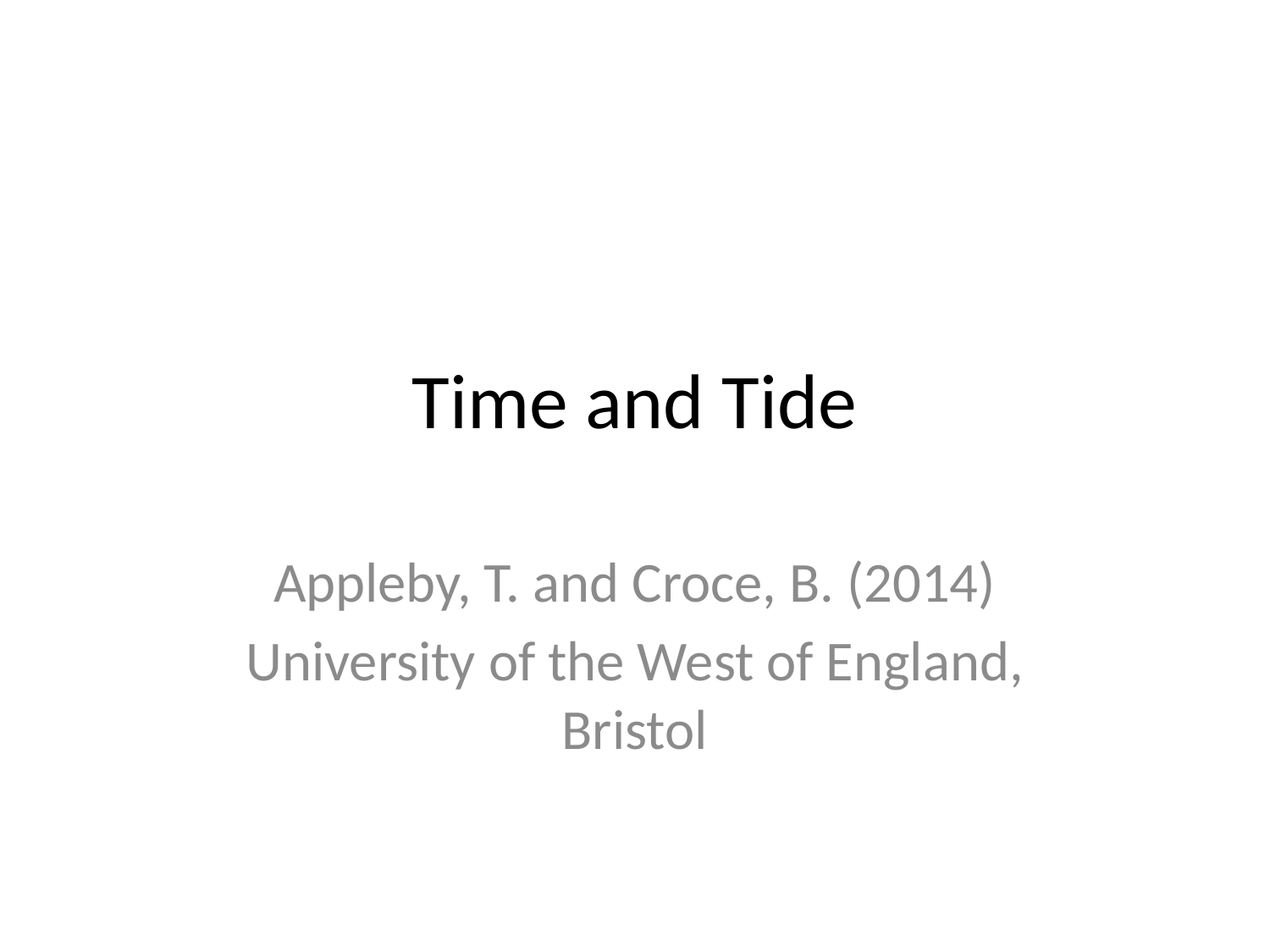

# Time and Tide
Appleby, T. and Croce, B. (2014)
University of the West of England, Bristol